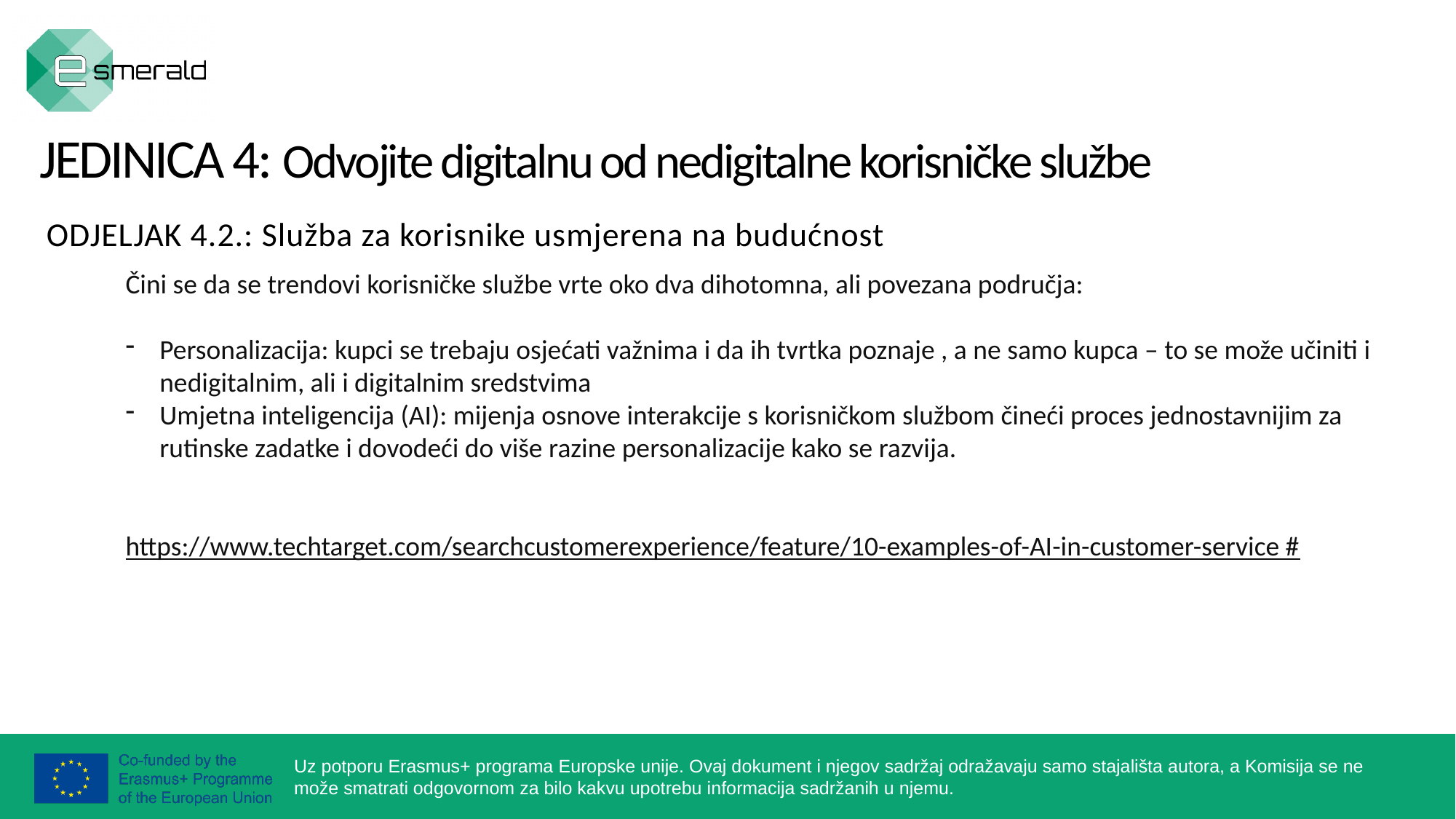

JEDINICA 4: Odvojite digitalnu od nedigitalne korisničke službe
ODJELJAK 4.2.: Služba za korisnike usmjerena na budućnost
Čini se da se trendovi korisničke službe vrte oko dva dihotomna, ali povezana područja:

Personalizacija: kupci se trebaju osjećati važnima i da ih tvrtka poznaje , a ne samo kupca – to se može učiniti i nedigitalnim, ali i digitalnim sredstvima
Umjetna inteligencija (AI): mijenja osnove interakcije s korisničkom službom čineći proces jednostavnijim za rutinske zadatke i dovodeći do više razine personalizacije kako se razvija.

https://www.techtarget.com/searchcustomerexperience/feature/10-examples-of-AI-in-customer-service #